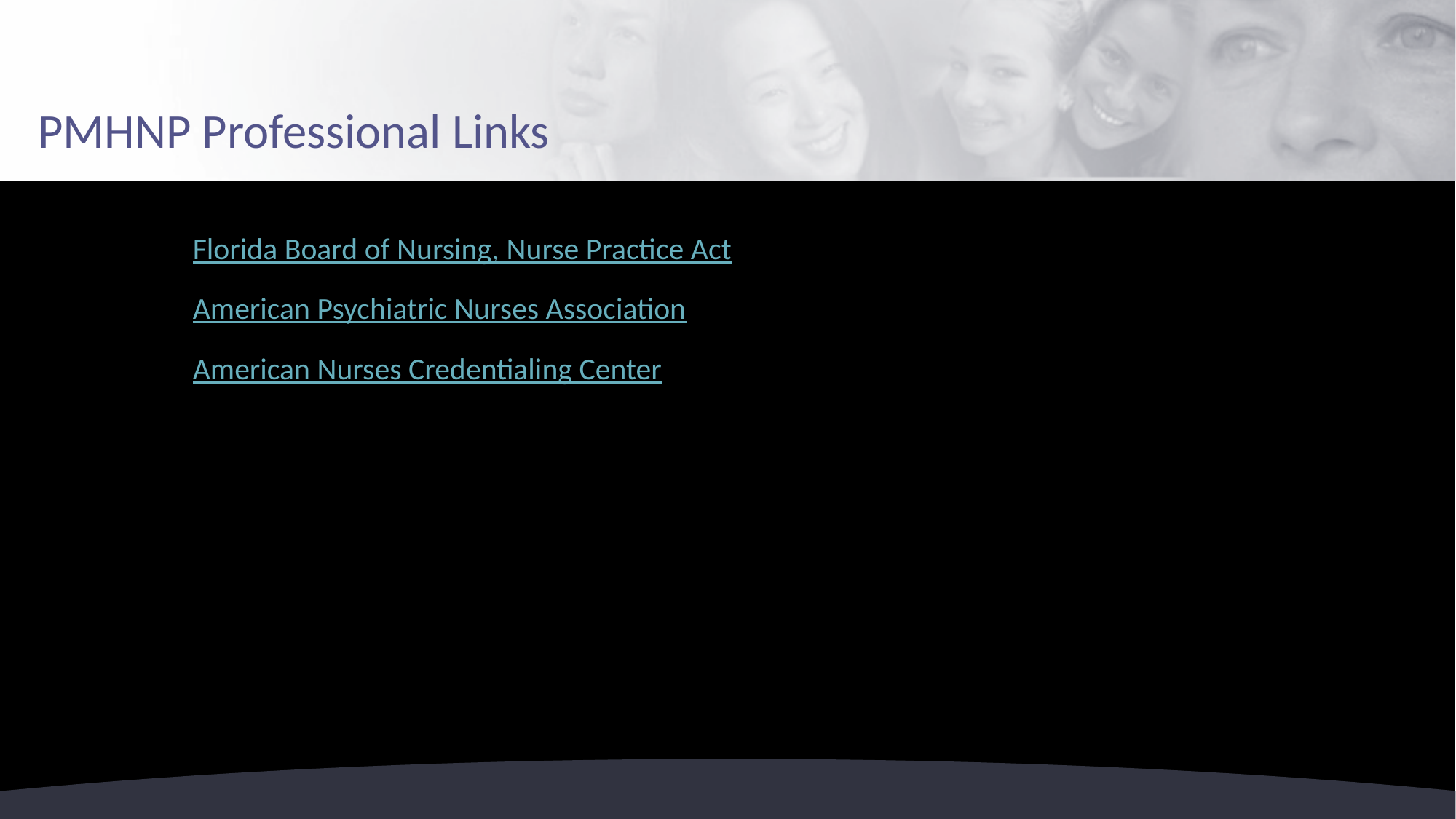

# PMHNP Professional Links
Florida Board of Nursing, Nurse Practice Act
American Psychiatric Nurses Association
American Nurses Credentialing Center